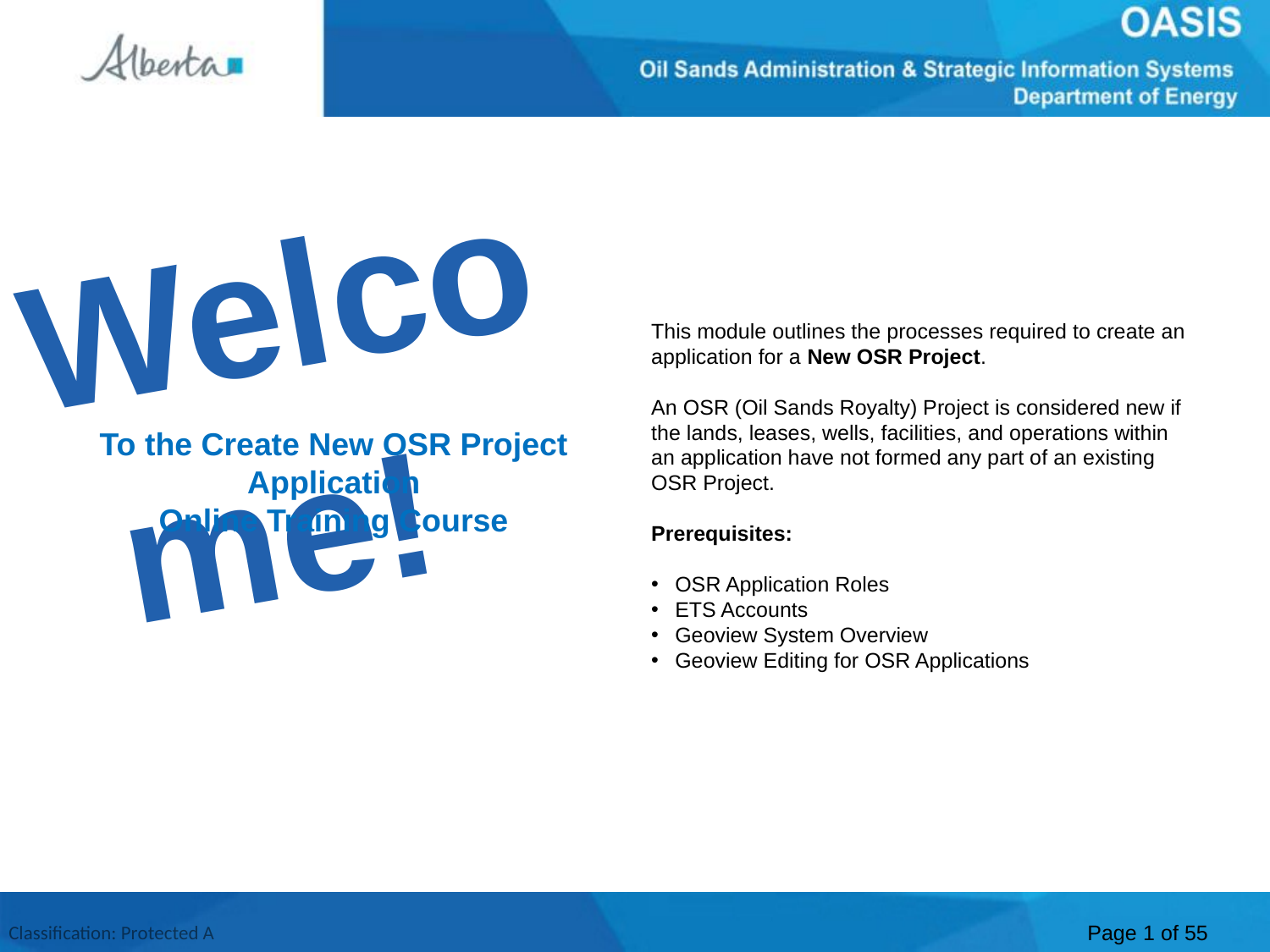

Welcome

Welcome!
This module outlines the processes required to create an application for a New OSR Project.
An OSR (Oil Sands Royalty) Project is considered new if the lands, leases, wells, facilities, and operations within an application have not formed any part of an existing OSR Project.

Prerequisites:

OSR Application Roles
ETS Accounts
Geoview System Overview
Geoview Editing for OSR Applications
To the Create New OSR Project Application
Online Training Course